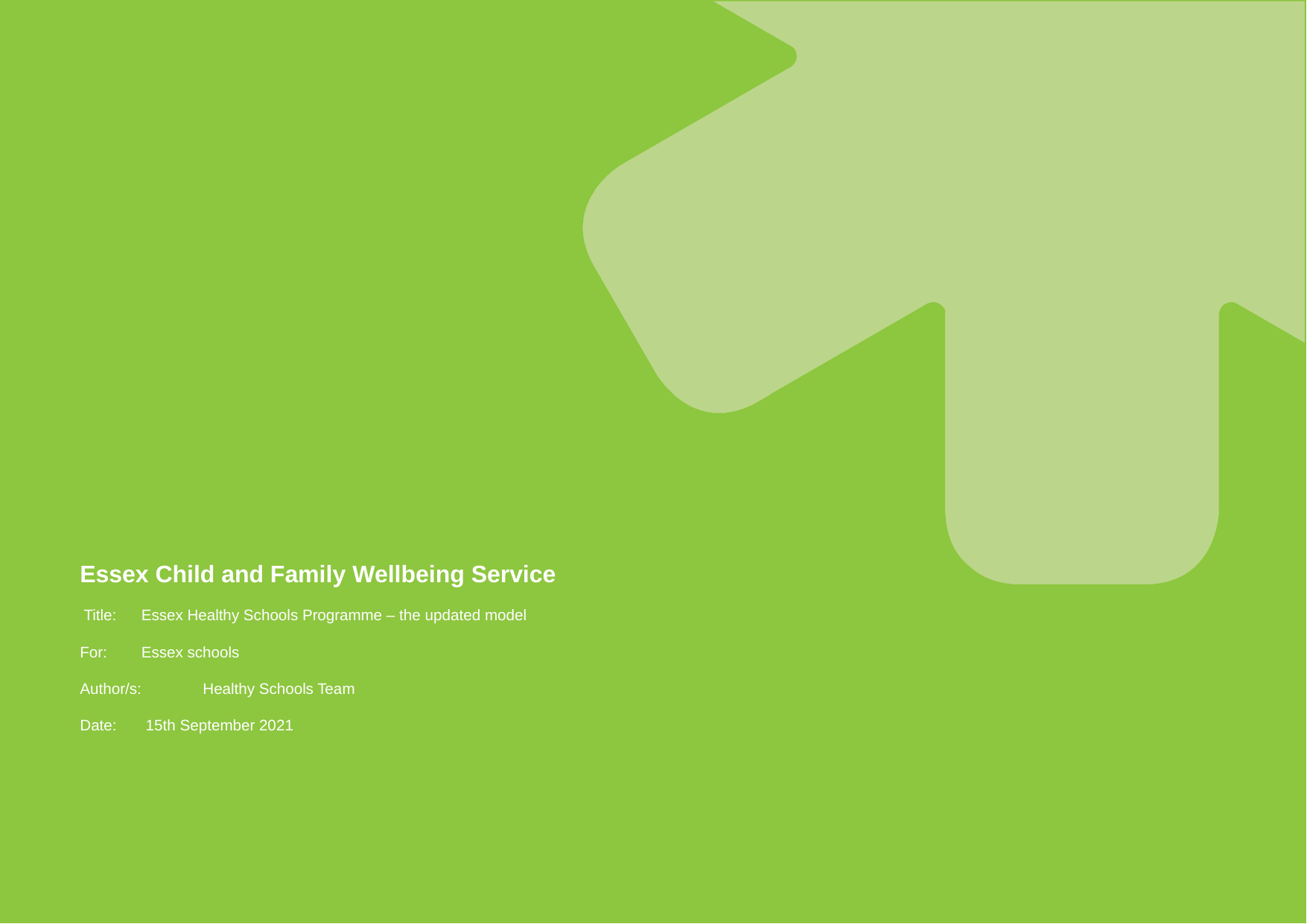

# Essex Child and Family Wellbeing Service Title:	Essex Healthy Schools Programme – the updated model For:	Essex schools Author/s:	Healthy Schools Team Date:	 15th September 2021